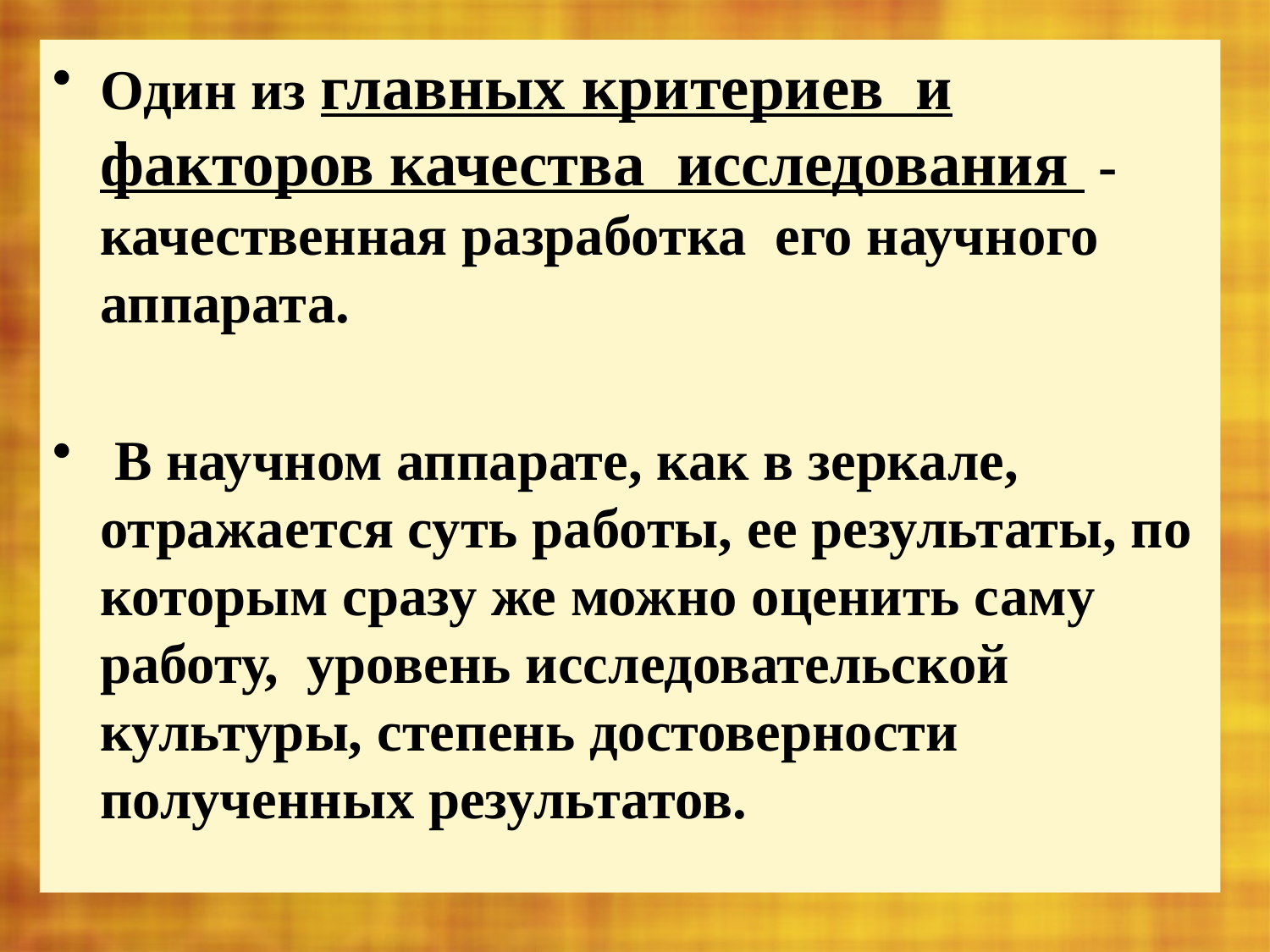

#
Один из главных критериев  и факторов качества  исследования  - качественная разработка  его научного аппарата.

 В научном аппарате, как в зеркале, отражается суть работы, ее результаты, по которым сразу же можно оценить саму работу,  уровень исследовательской культуры, степень достоверности полученных результатов.